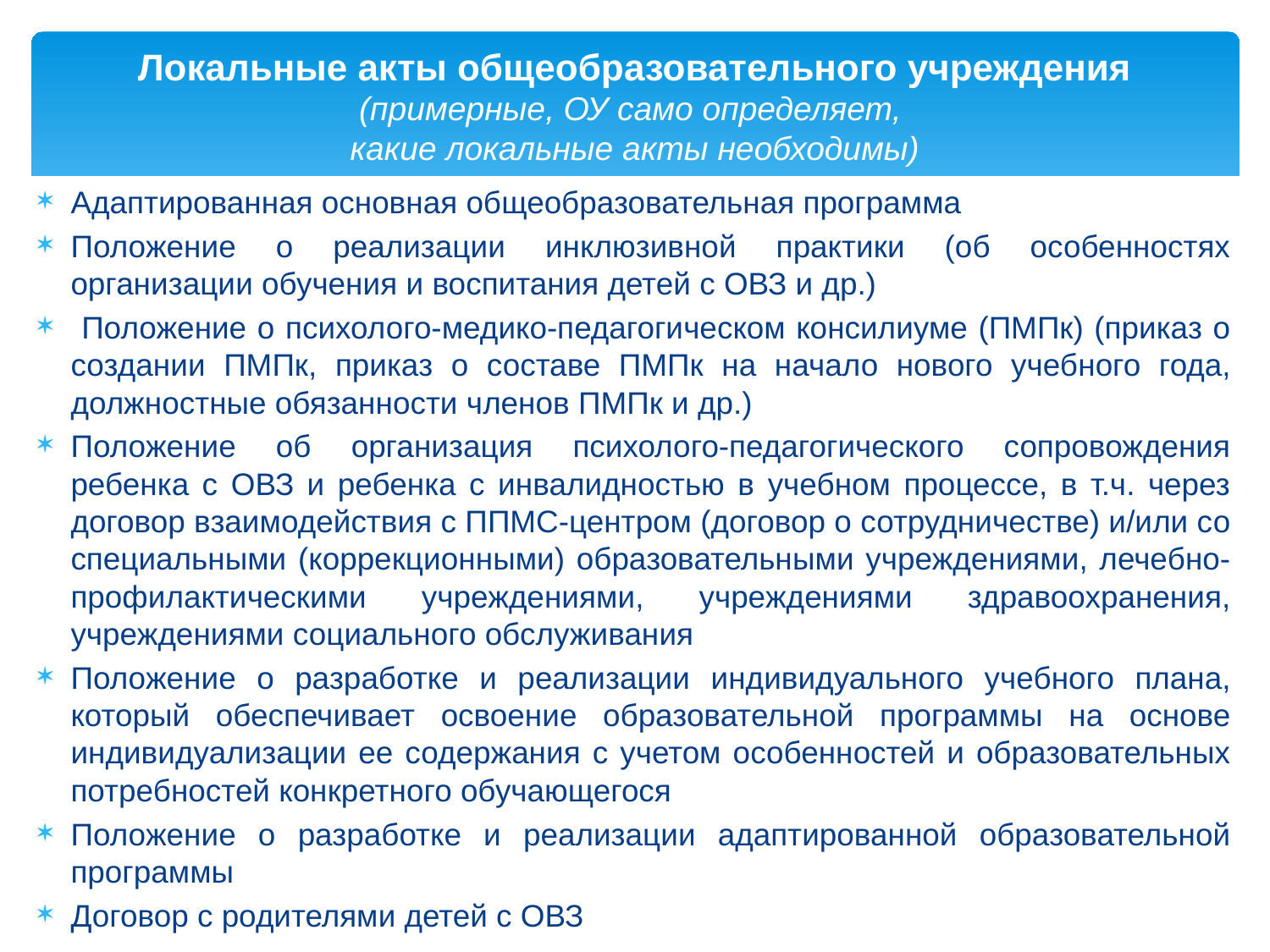

# Локальные акты общеобразовательного учреждения (примерные, ОУ само определяет, какие локальные акты необходимы)
Адаптированная основная общеобразовательная программа
Положение о реализации инклюзивной практики (об особенностях организации обучения и воспитания детей с ОВЗ и др.)
 Положение о психолого-медико-педагогическом консилиуме (ПМПк) (приказ о создании ПМПк, приказ о составе ПМПк на начало нового учебного года, должностные обязанности членов ПМПк и др.)
Положение об организация психолого-педагогического сопровождения ребенка с ОВЗ и ребенка с инвалидностью в учебном процессе, в т.ч. через договор взаимодействия с ППМС-центром (договор о сотрудничестве) и/или со специальными (коррекционными) образовательными учреждениями, лечебно-профилактическими учреждениями, учреждениями здравоохранения, учреждениями социального обслуживания
Положение о разработке и реализации индивидуального учебного плана, который обеспечивает освоение образовательной программы на основе индивидуализации ее содержания с учетом особенностей и образовательных потребностей конкретного обучающегося
Положение о разработке и реализации адаптированной образовательной программы
Договор с родителями детей с ОВЗ